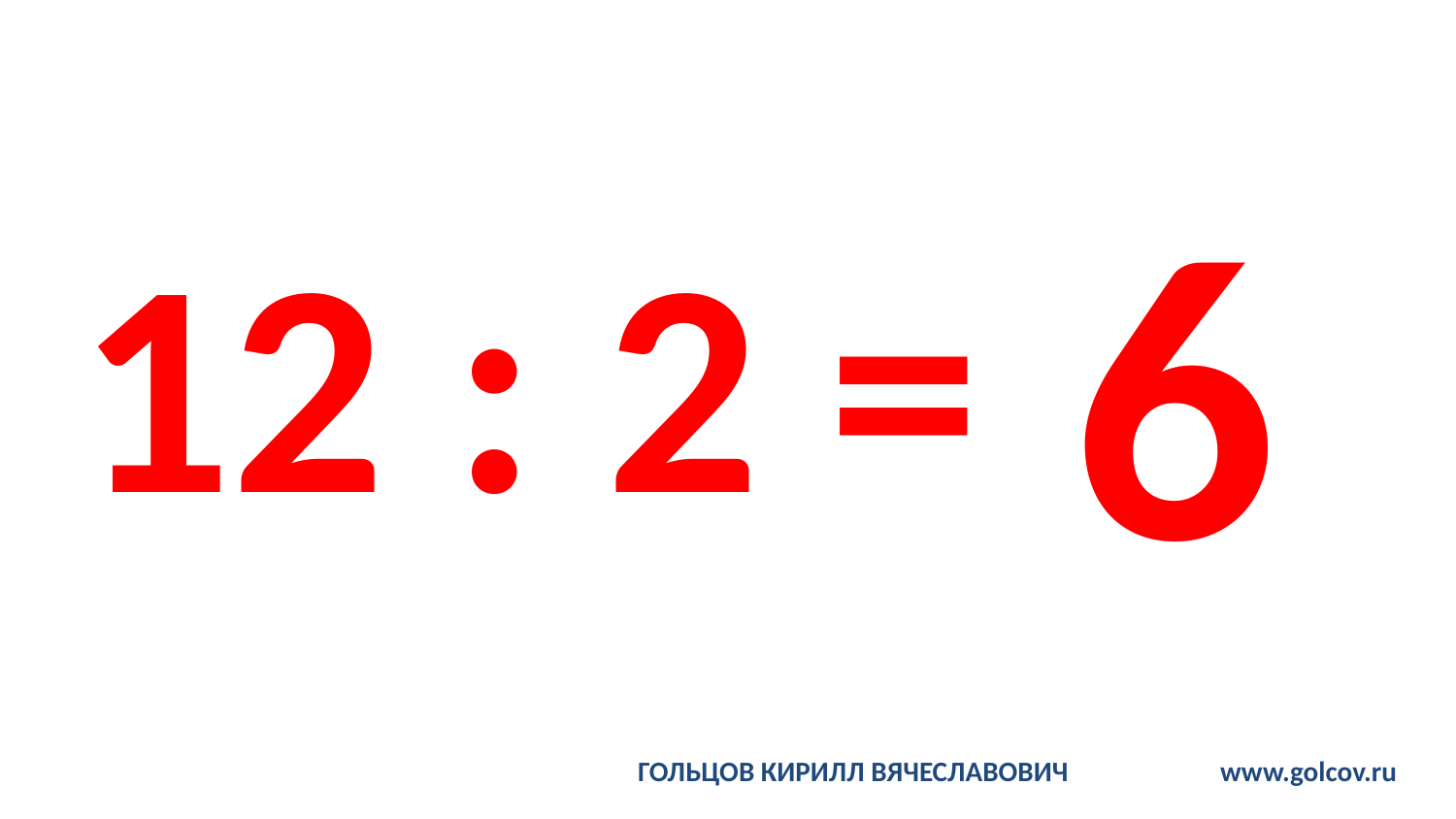

# 12 : 2 =
6
ГОЛЬЦОВ КИРИЛЛ ВЯЧЕСЛАВОВИЧ		www.golcov.ru